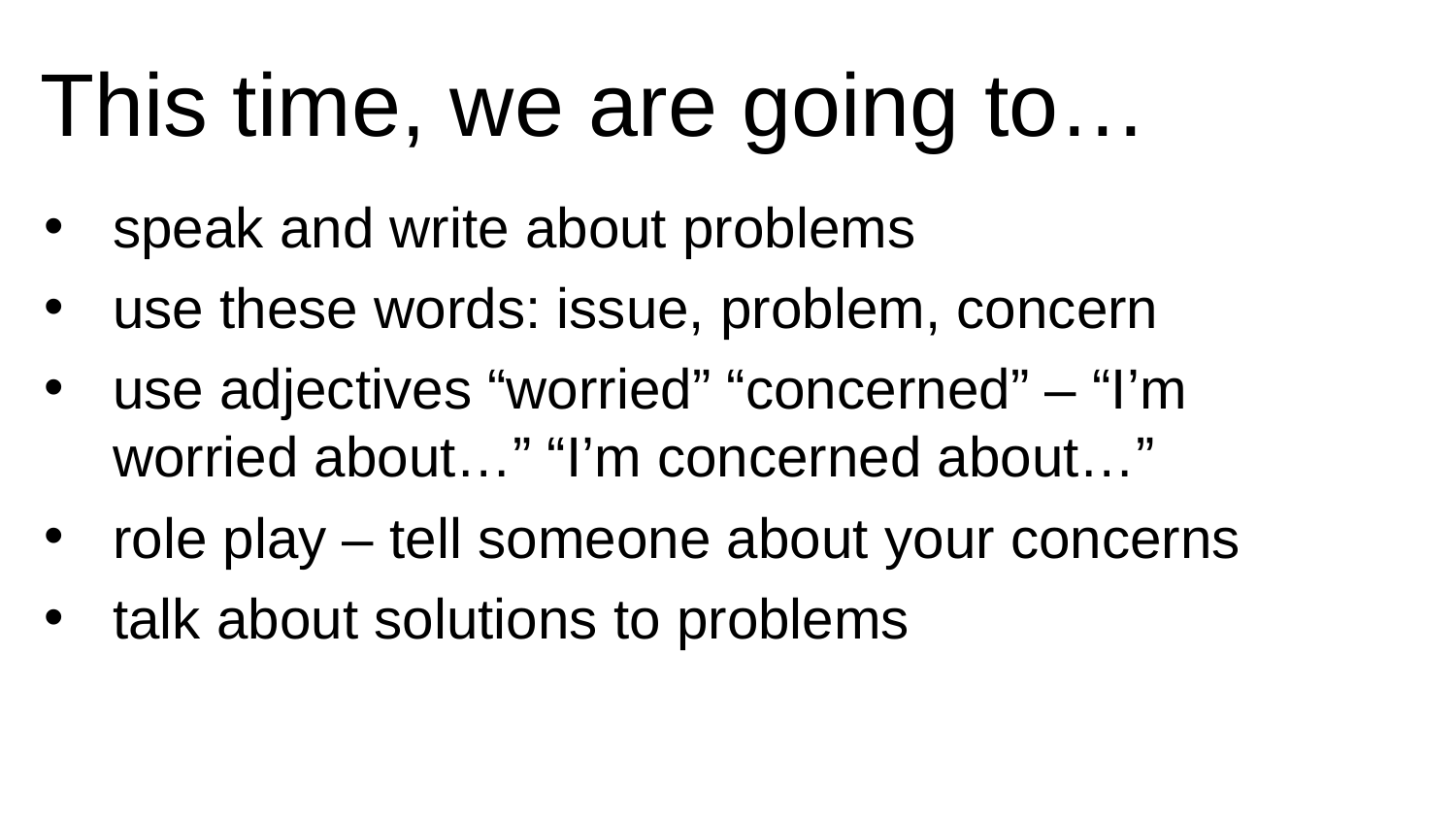

# This time, we are going to…
speak and write about problems
use these words: issue, problem, concern
use adjectives “worried” “concerned” – “I’m worried about…” “I’m concerned about…”
role play – tell someone about your concerns
talk about solutions to problems